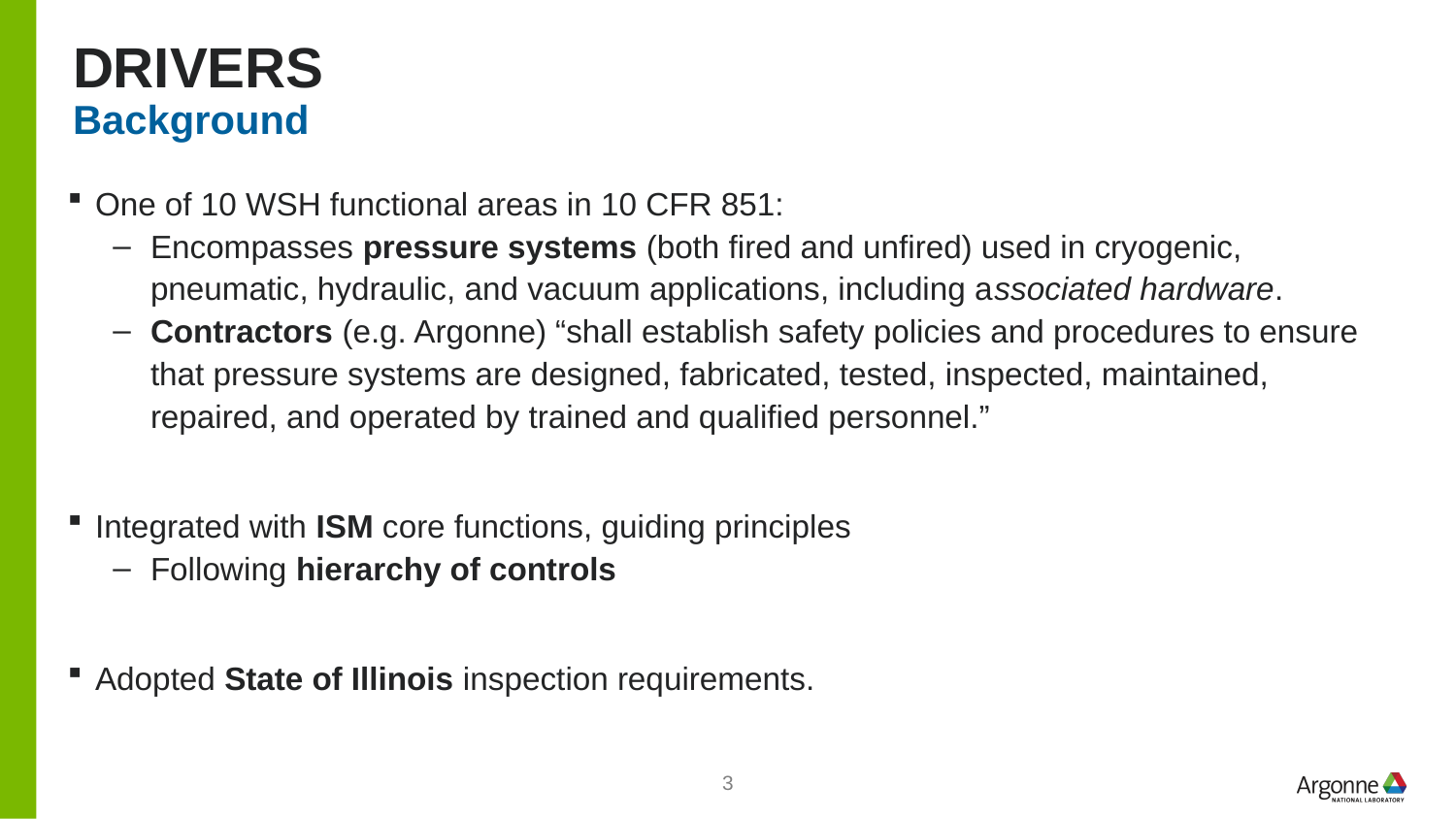

# drivers
Background
One of 10 WSH functional areas in 10 CFR 851:
Encompasses pressure systems (both fired and unfired) used in cryogenic, pneumatic, hydraulic, and vacuum applications, including associated hardware.
Contractors (e.g. Argonne) “shall establish safety policies and procedures to ensure that pressure systems are designed, fabricated, tested, inspected, maintained, repaired, and operated by trained and qualified personnel.”

Integrated with ISM core functions, guiding principles
Following hierarchy of controls

Adopted State of Illinois inspection requirements.

3